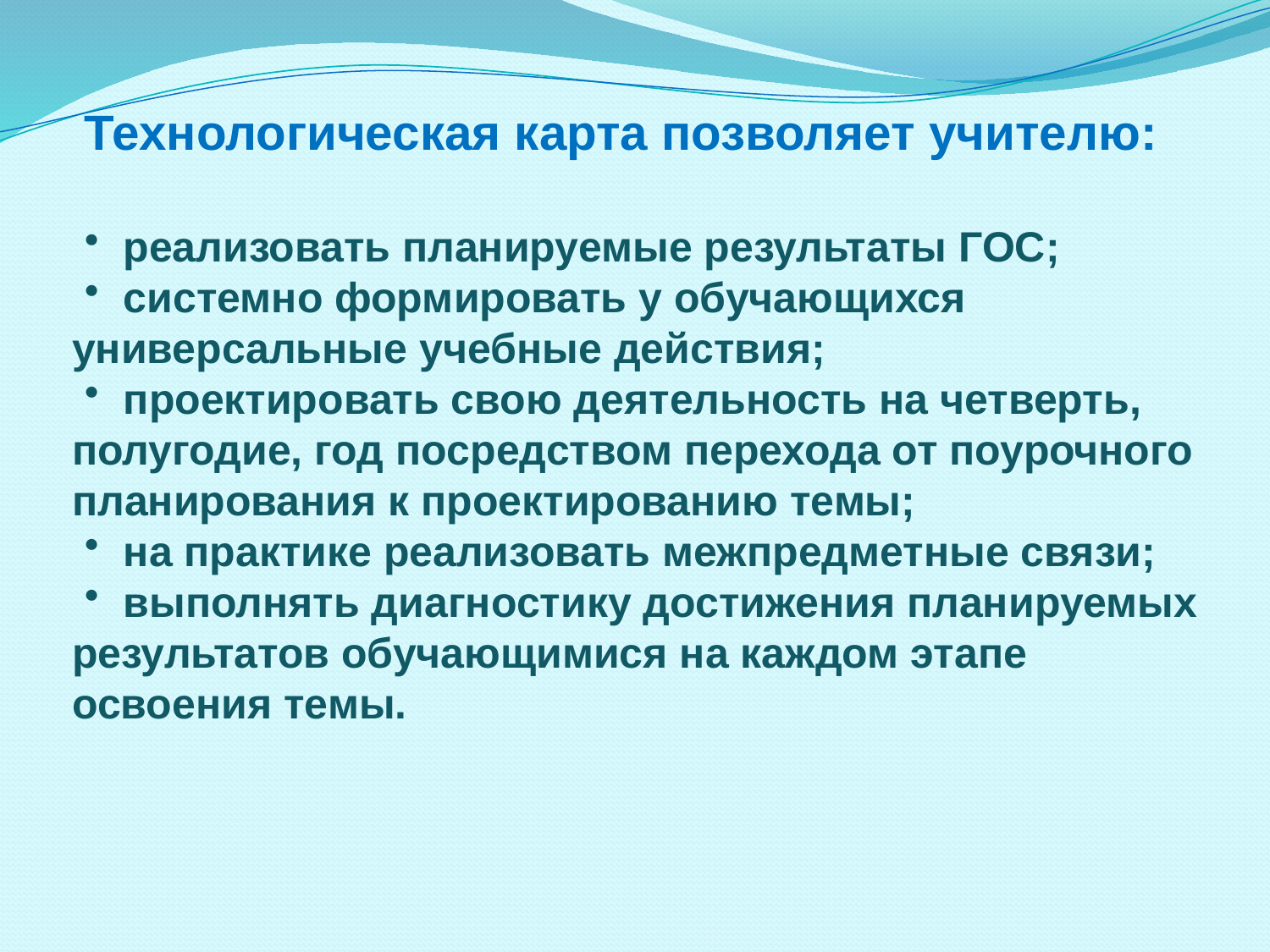

Технологическая карта позволяет учителю:

  реализовать планируемые результаты ГОС;
  системно формировать у обучающихся универсальные учебные действия;
  проектировать свою деятельность на четверть, полугодие, год посредством перехода от поурочного планирования к проектированию темы;
  на практике реализовать межпредметные связи;
  выполнять диагностику достижения планируемых результатов обучающимися на каждом этапе освоения темы.